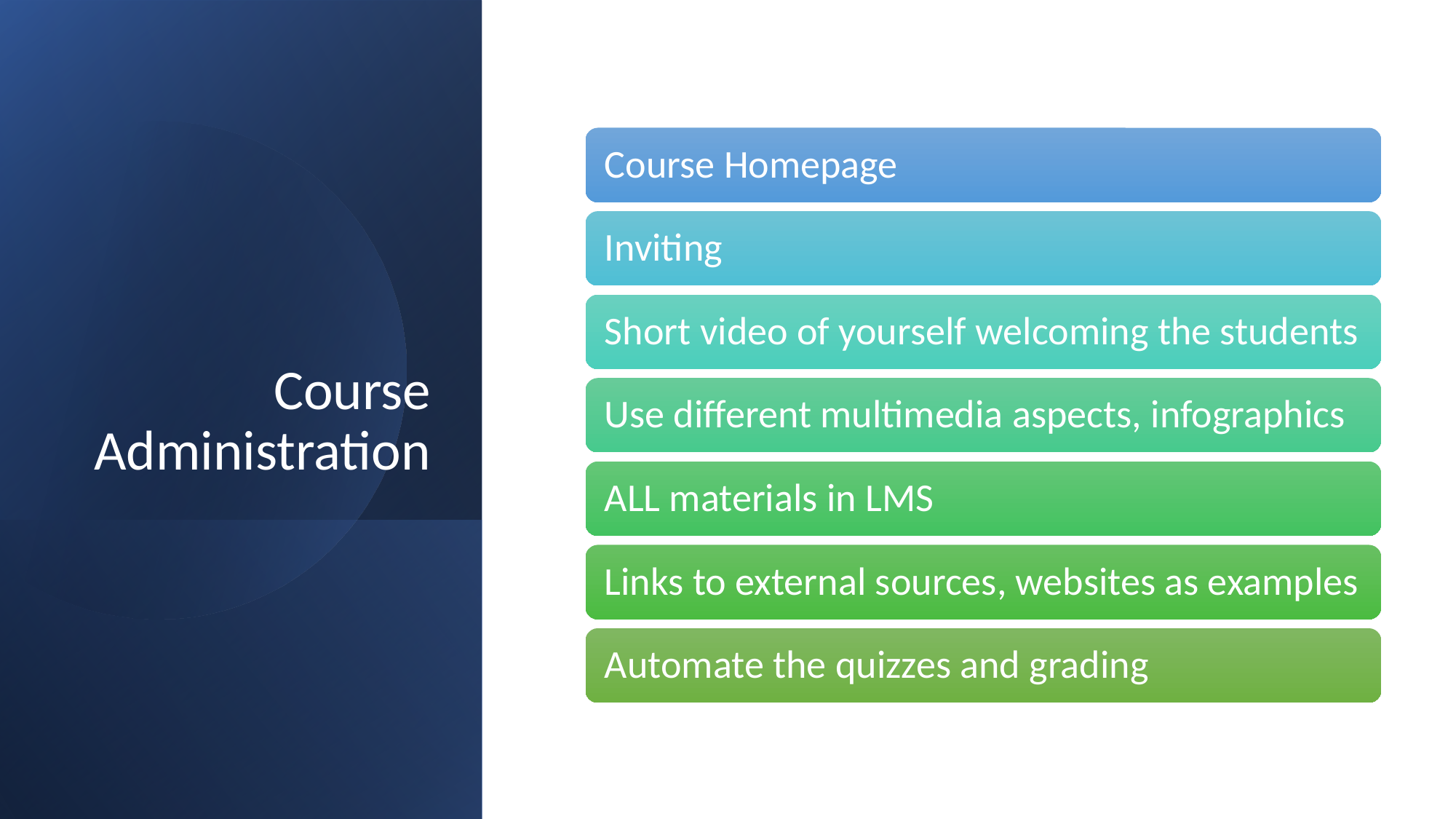

Course Homepage
Inviting
Short video of yourself welcoming the students
Use different multimedia aspects, infographics
ALL materials in LMS
Links to external sources, websites as examples
Automate the quizzes and grading

# Course Administration